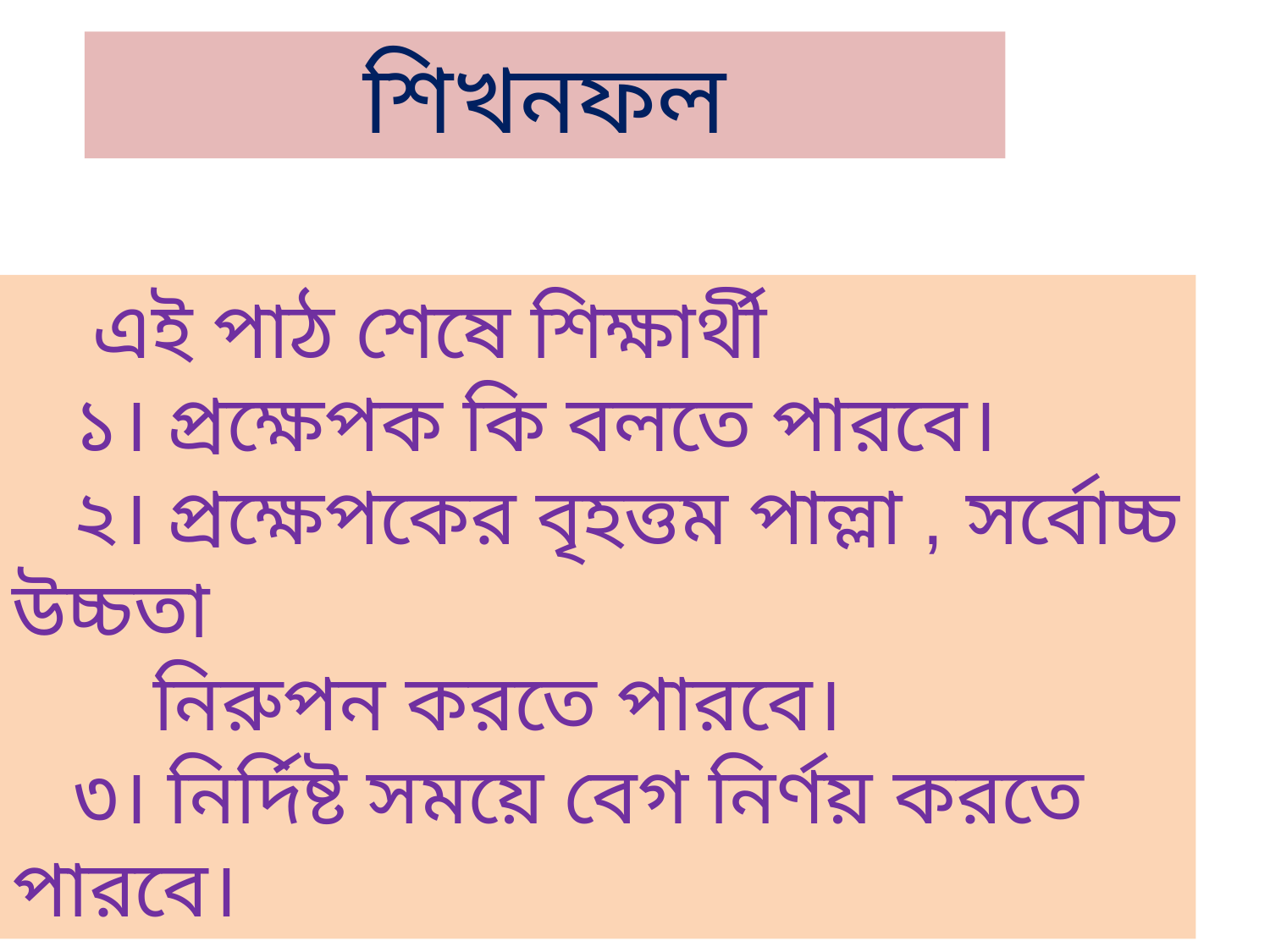

শিখনফল
    এই পাঠ শেষে শিক্ষার্থী
   ১। প্রক্ষেপক কি বলতে পারবে।
   ২। প্রক্ষেপকের বৃহত্তম পাল্লা , সর্বোচ্চ উচ্চতা
       নিরুপন করতে পারবে।
   ৩। নির্দিষ্ট সময়ে বেগ নির্ণয় করতে পারবে।